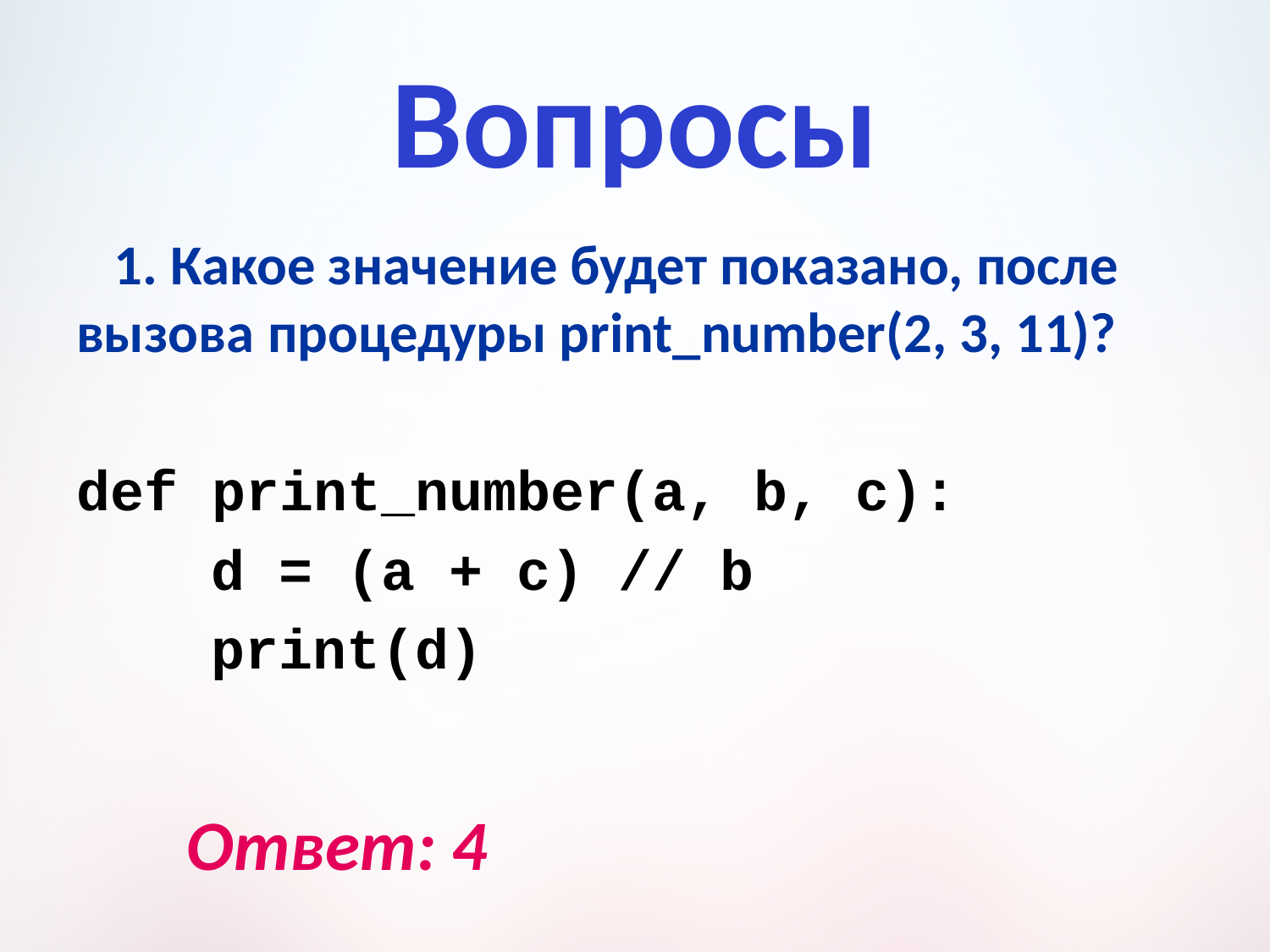

# Вопросы
 Какое значение будет показано, после вызова процедуры print_number(2, 3, 11)?

def print_number(a, b, c):
    d = (a + c) // b
    print(d)

Ответ: 4